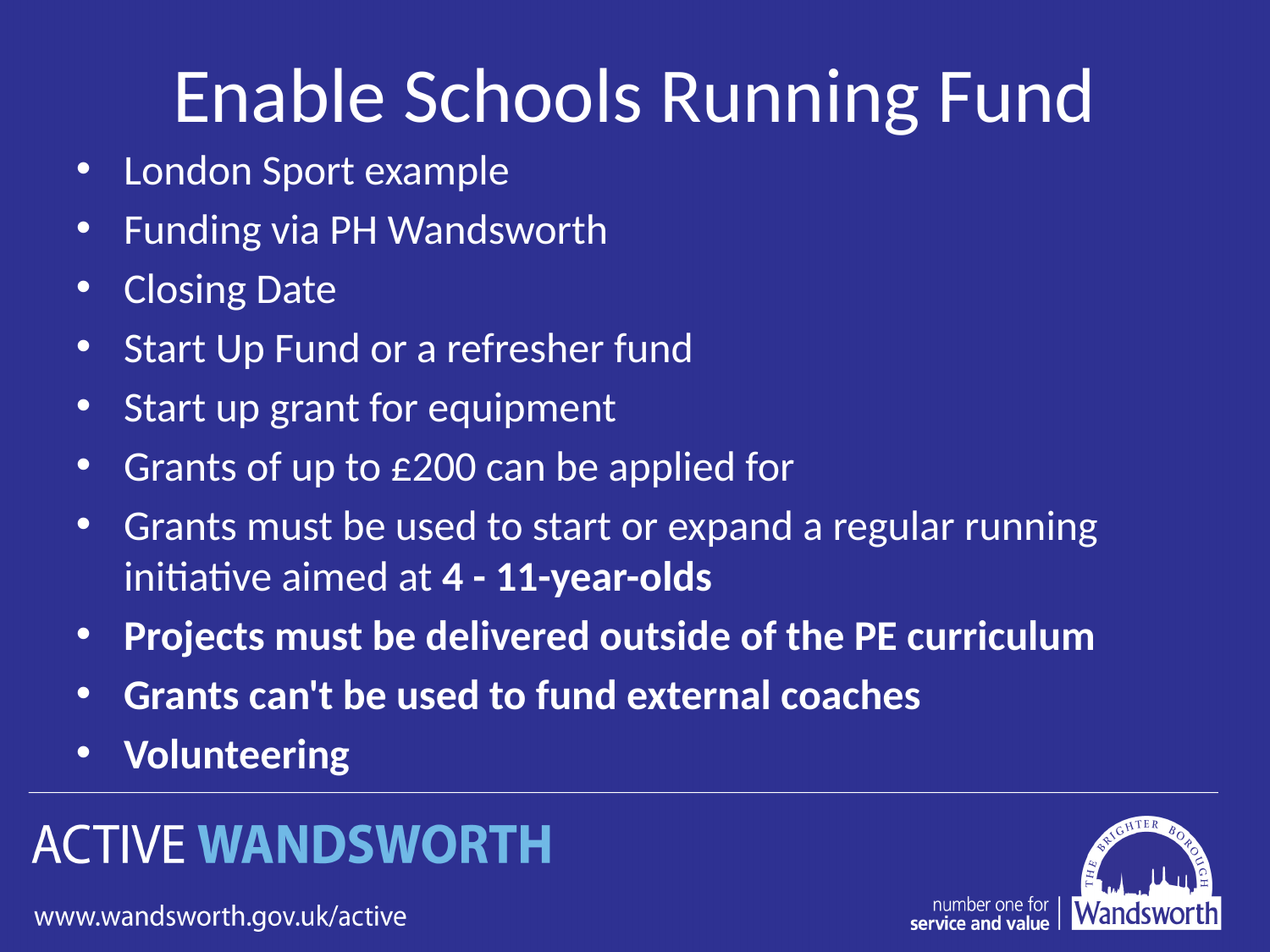

# Enable Schools Running Fund
London Sport example
Funding via PH Wandsworth
Closing Date
Start Up Fund or a refresher fund
Start up grant for equipment
Grants of up to £200 can be applied for
Grants must be used to start or expand a regular running initiative aimed at 4 - 11-year-olds
Projects must be delivered outside of the PE curriculum
Grants can't be used to fund external coaches
Volunteering